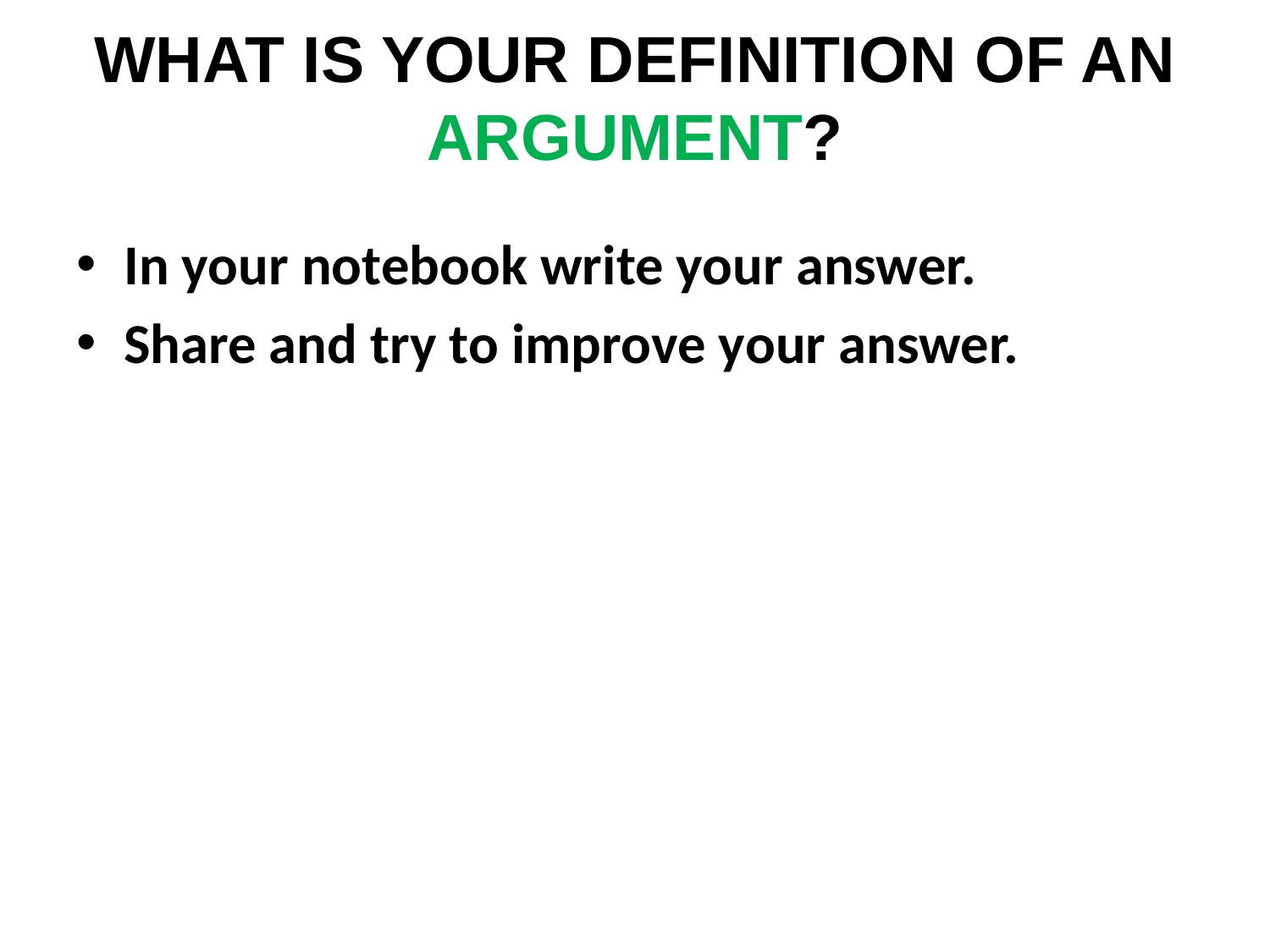

# WHAT IS YOUR DEFINITION OF AN ARGUMENT?
In your notebook write your answer.
Share and try to improve your answer.